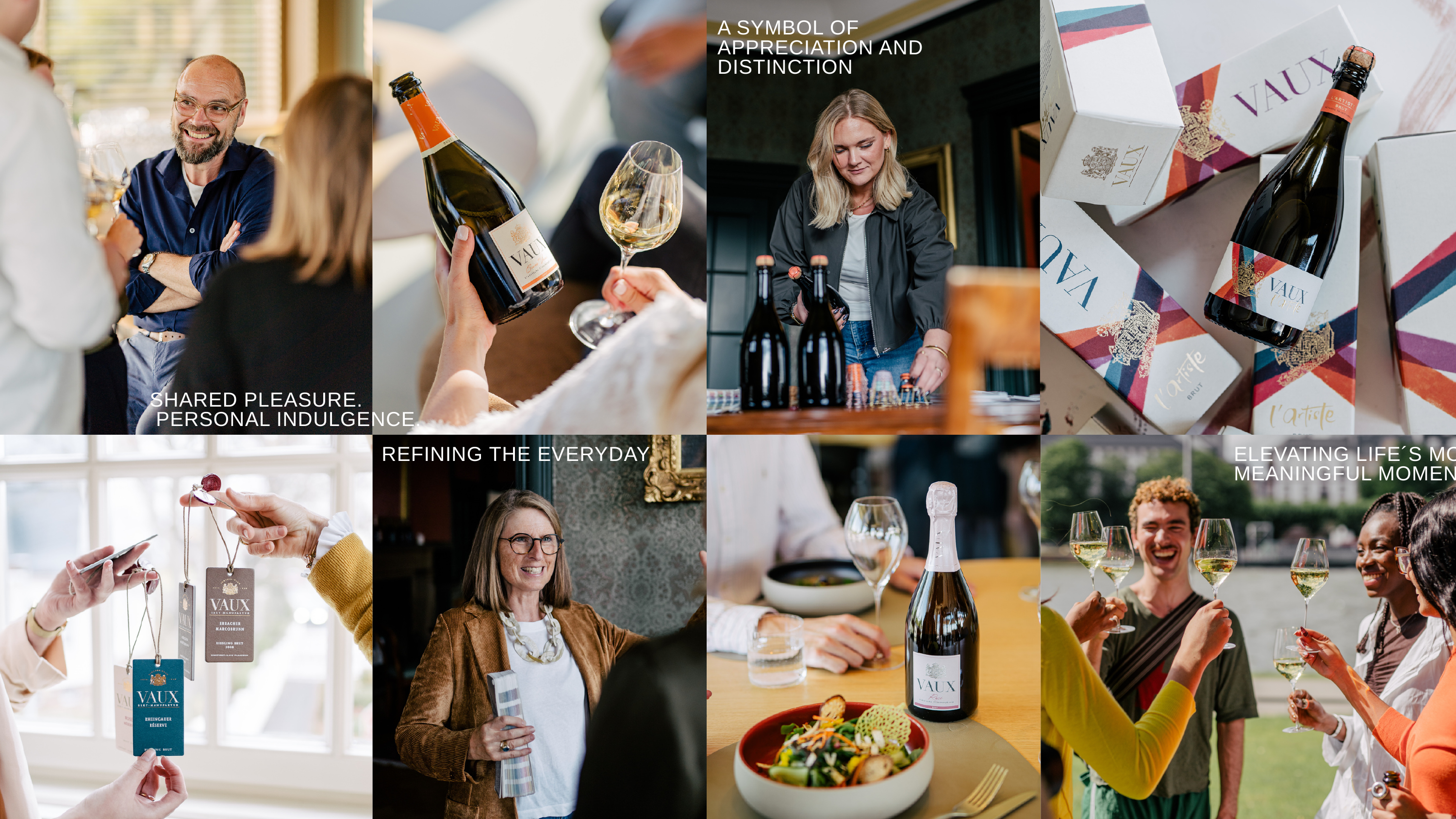

A SYMBOL OF APPRECIATION AND DISTINCTION
SHARED PLEASURE.
 PERSONAL INDULGENCE.

REFINING THE EVERYDAY
ELEVATING LIFE´S MOST MEANINGFUL MOMENTS